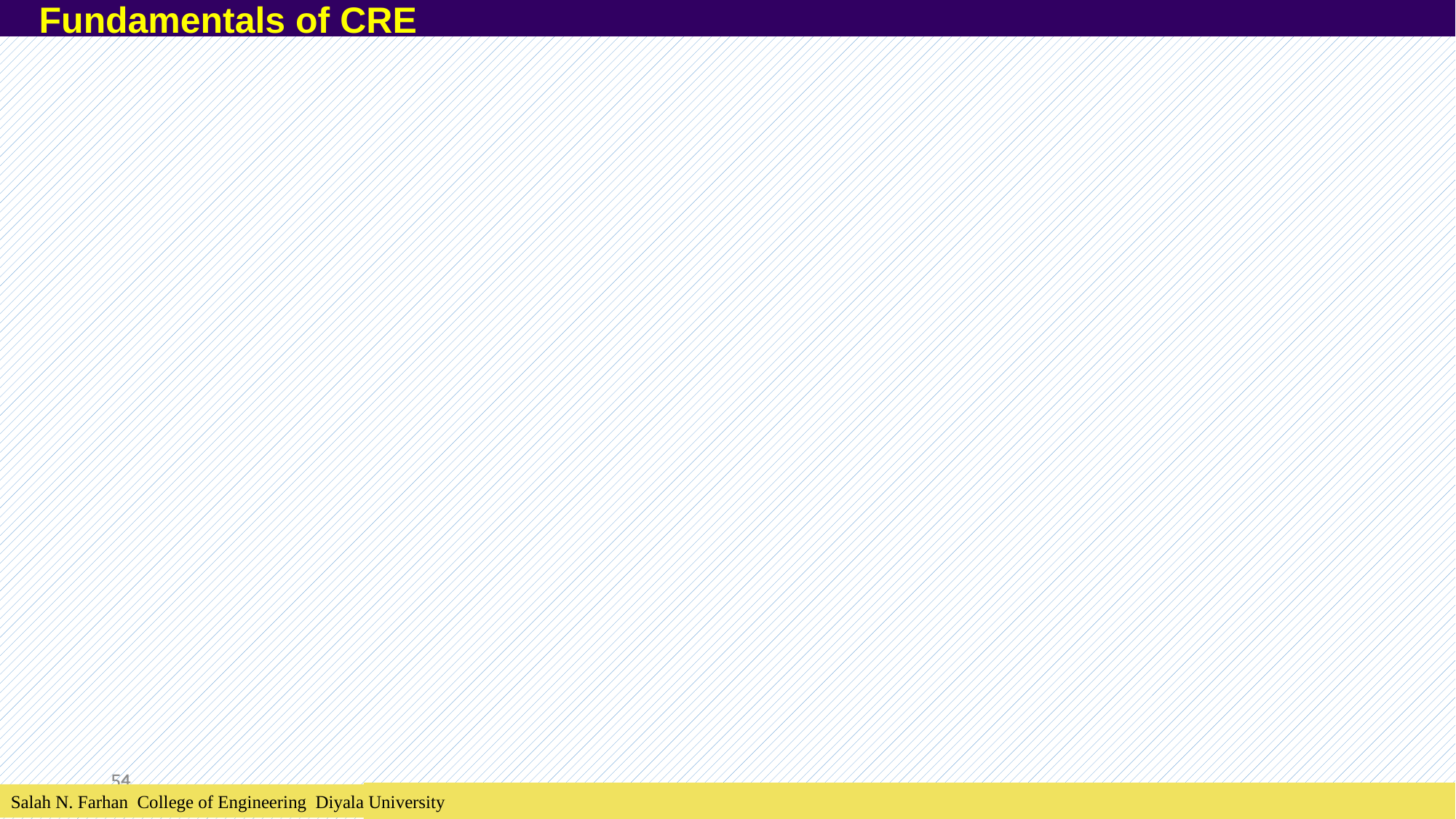

Fundamentals of CRE

54

Salah N. Farhan  College of Engineering  Diyala University